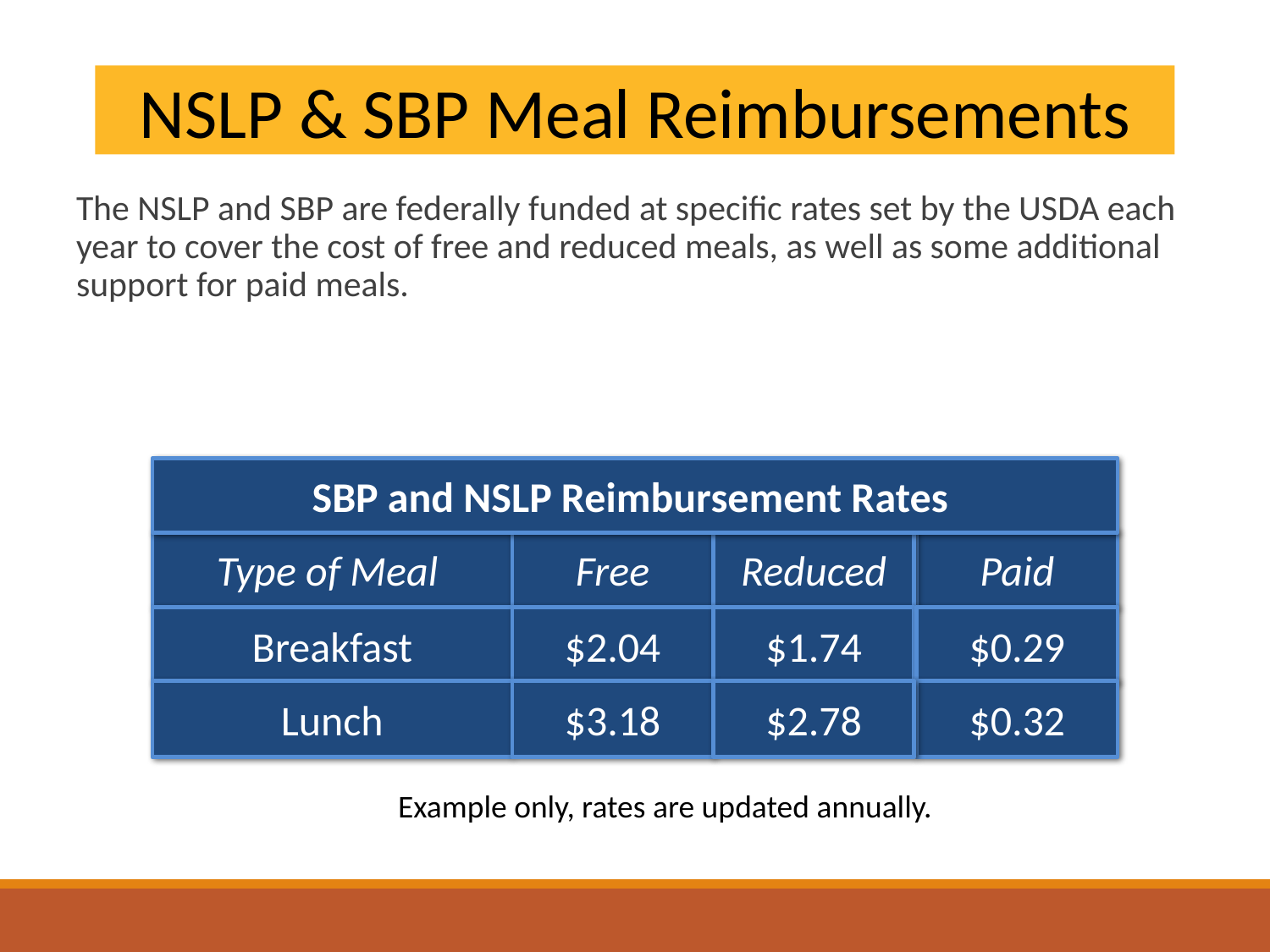

NSLP & SBP Meal Reimbursements
The NSLP and SBP are federally funded at specific rates set by the USDA each year to cover the cost of free and reduced meals, as well as some additional support for paid meals.

SBP and NSLP Reimbursement Rates
Type of Meal
Free
Reduced
Paid
Breakfast
$2.04
$1.74
$0.29
Lunch
$3.18
$2.78
$0.32
Example only, rates are updated annually.